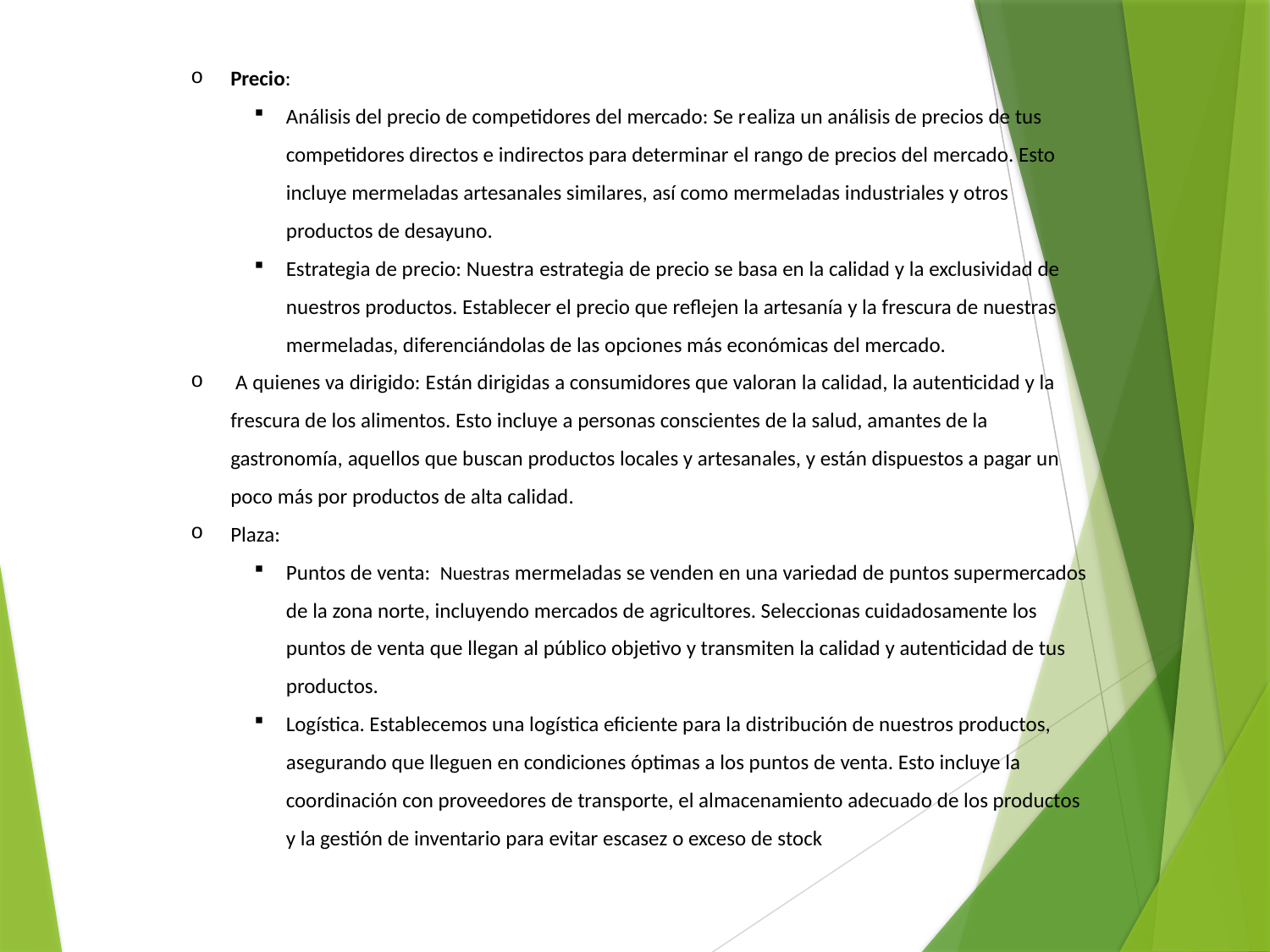

Precio:
Análisis del precio de competidores del mercado: Se realiza un análisis de precios de tus competidores directos e indirectos para determinar el rango de precios del mercado. Esto incluye mermeladas artesanales similares, así como mermeladas industriales y otros productos de desayuno.
Estrategia de precio: Nuestra estrategia de precio se basa en la calidad y la exclusividad de nuestros productos. Establecer el precio que reflejen la artesanía y la frescura de nuestras mermeladas, diferenciándolas de las opciones más económicas del mercado.
 A quienes va dirigido: Están dirigidas a consumidores que valoran la calidad, la autenticidad y la frescura de los alimentos. Esto incluye a personas conscientes de la salud, amantes de la gastronomía, aquellos que buscan productos locales y artesanales, y están dispuestos a pagar un poco más por productos de alta calidad.
Plaza:
Puntos de venta:  Nuestras mermeladas se venden en una variedad de puntos supermercados de la zona norte, incluyendo mercados de agricultores. Seleccionas cuidadosamente los puntos de venta que llegan al público objetivo y transmiten la calidad y autenticidad de tus productos.
Logística. Establecemos una logística eficiente para la distribución de nuestros productos, asegurando que lleguen en condiciones óptimas a los puntos de venta. Esto incluye la coordinación con proveedores de transporte, el almacenamiento adecuado de los productos y la gestión de inventario para evitar escasez o exceso de stock